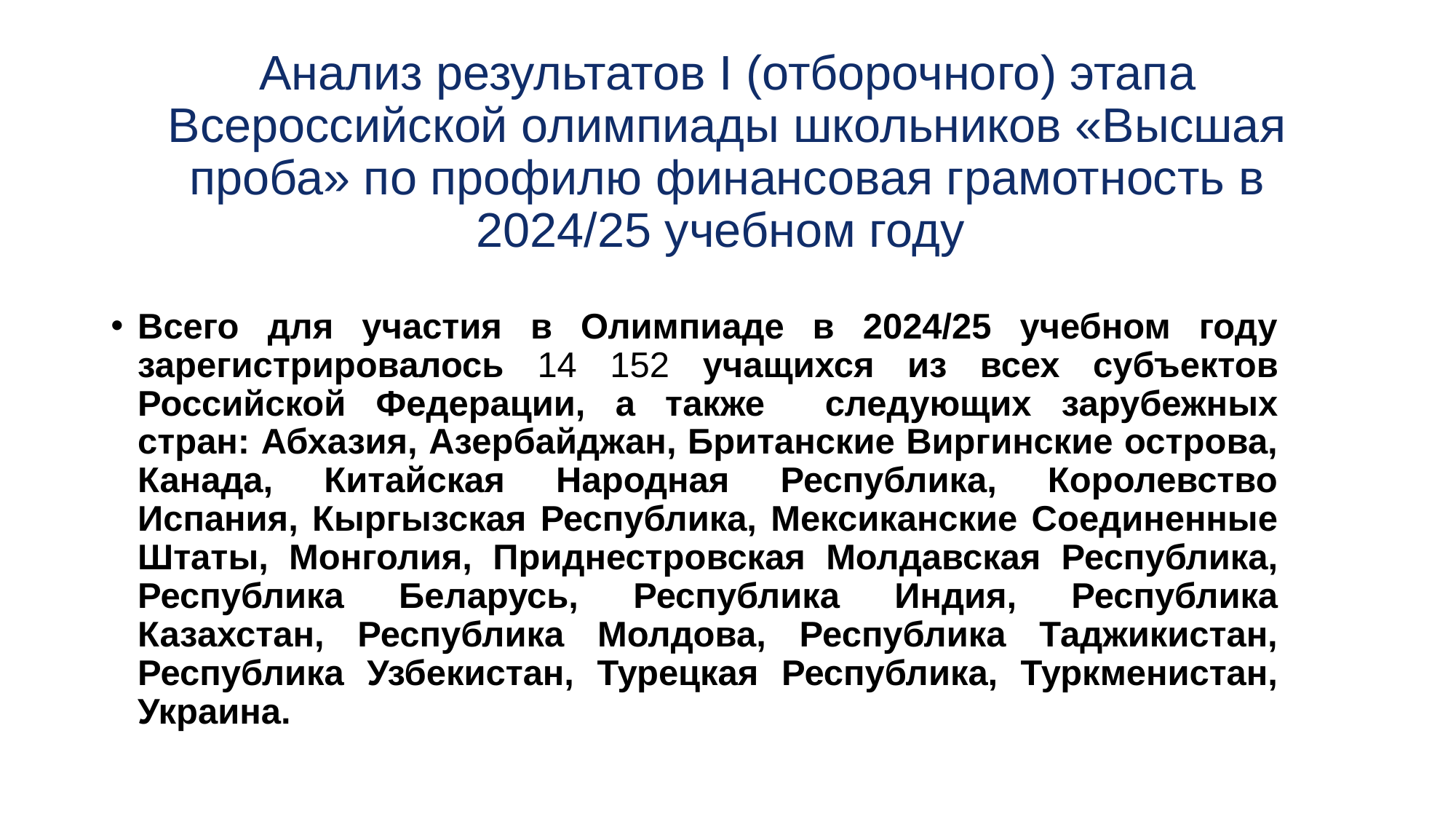

# Анализ результатов I (отборочного) этапа Всероссийской олимпиады школьников «Высшая проба» по профилю финансовая грамотность в 2024/25 учебном году
Всего для участия в Олимпиаде в 2024/25 учебном году зарегистрировалось 14 152 учащихся из всех субъектов Российской Федерации, а также  следующих зарубежных стран: Абхазия, Азербайджан, Британские Виргинские острова, Канада, Китайская Народная Республика, Королевство Испания, Кыргызская Республика, Мексиканские Соединенные Штаты, Монголия, Приднестровская Молдавская Республика, Республика Беларусь, Республика Индия, Республика Казахстан, Республика Молдова, Республика Таджикистан, Республика Узбекистан, Турецкая Республика, Туркменистан, Украина.